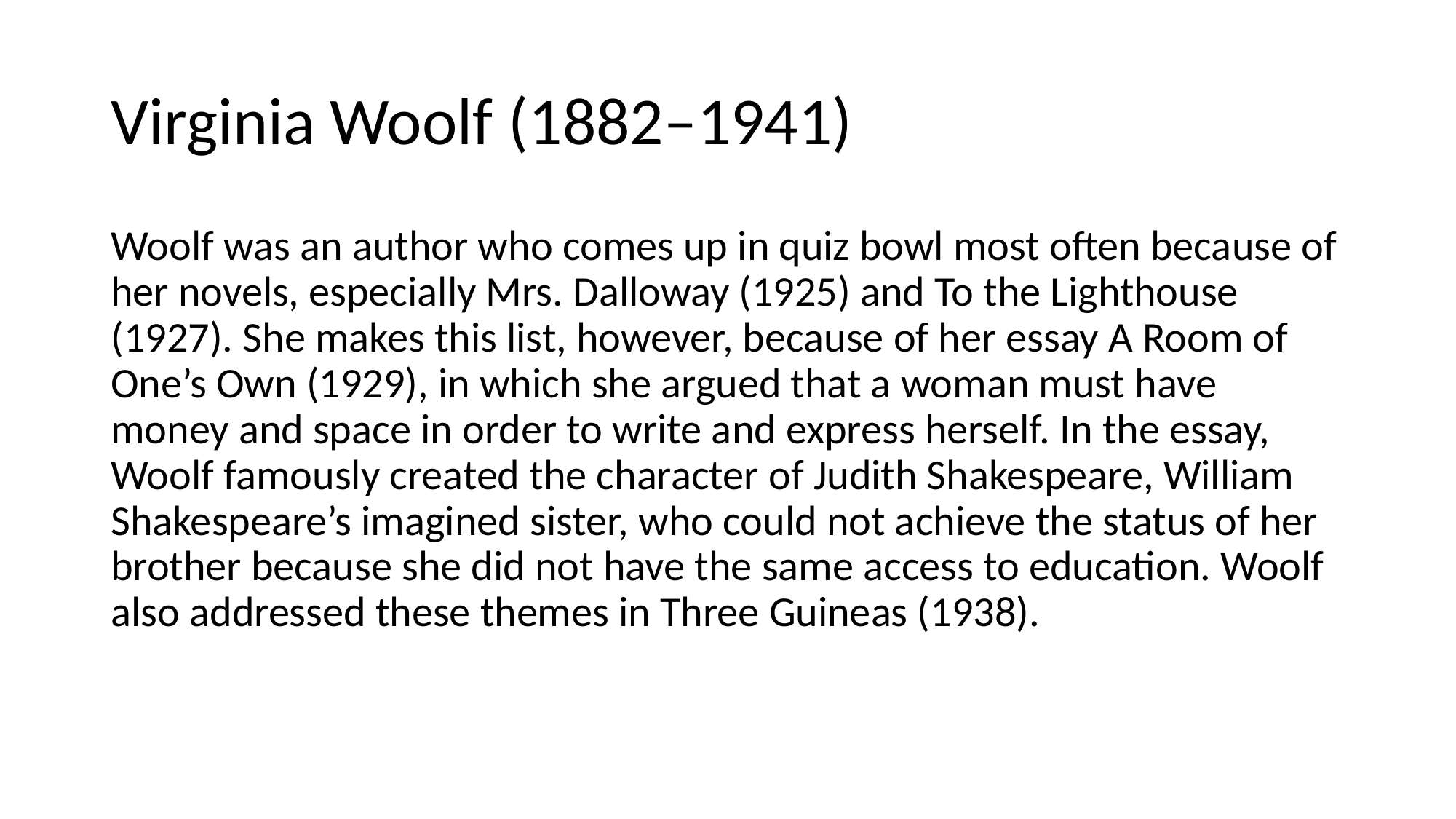

# Virginia Woolf (1882–1941)
Woolf was an author who comes up in quiz bowl most often because of her novels, especially Mrs. Dalloway (1925) and To the Lighthouse (1927). She makes this list, however, because of her essay A Room of One’s Own (1929), in which she argued that a woman must have money and space in order to write and express herself. In the essay, Woolf famously created the character of Judith Shakespeare, William Shakespeare’s imagined sister, who could not achieve the status of her brother because she did not have the same access to education. Woolf also addressed these themes in Three Guineas (1938).